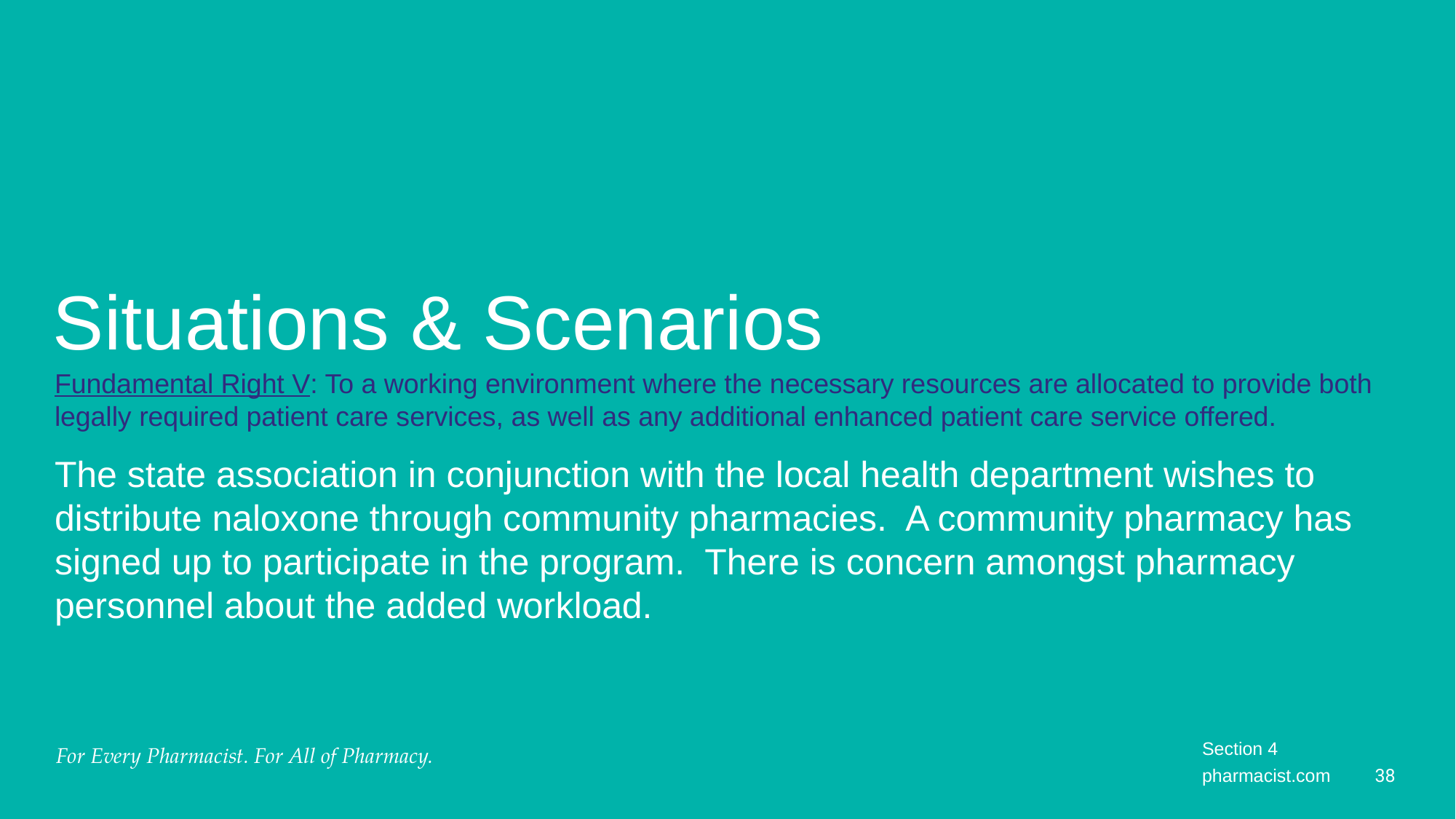

# Situations & Scenarios
Fundamental Right V: To a working environment where the necessary resources are allocated to provide both legally required patient care services, as well as any additional enhanced patient care service offered.
The state association in conjunction with the local health department wishes to distribute naloxone through community pharmacies.  A community pharmacy has signed up to participate in the program.  There is concern amongst pharmacy personnel about the added workload.
Section 4
pharmacist.com
38